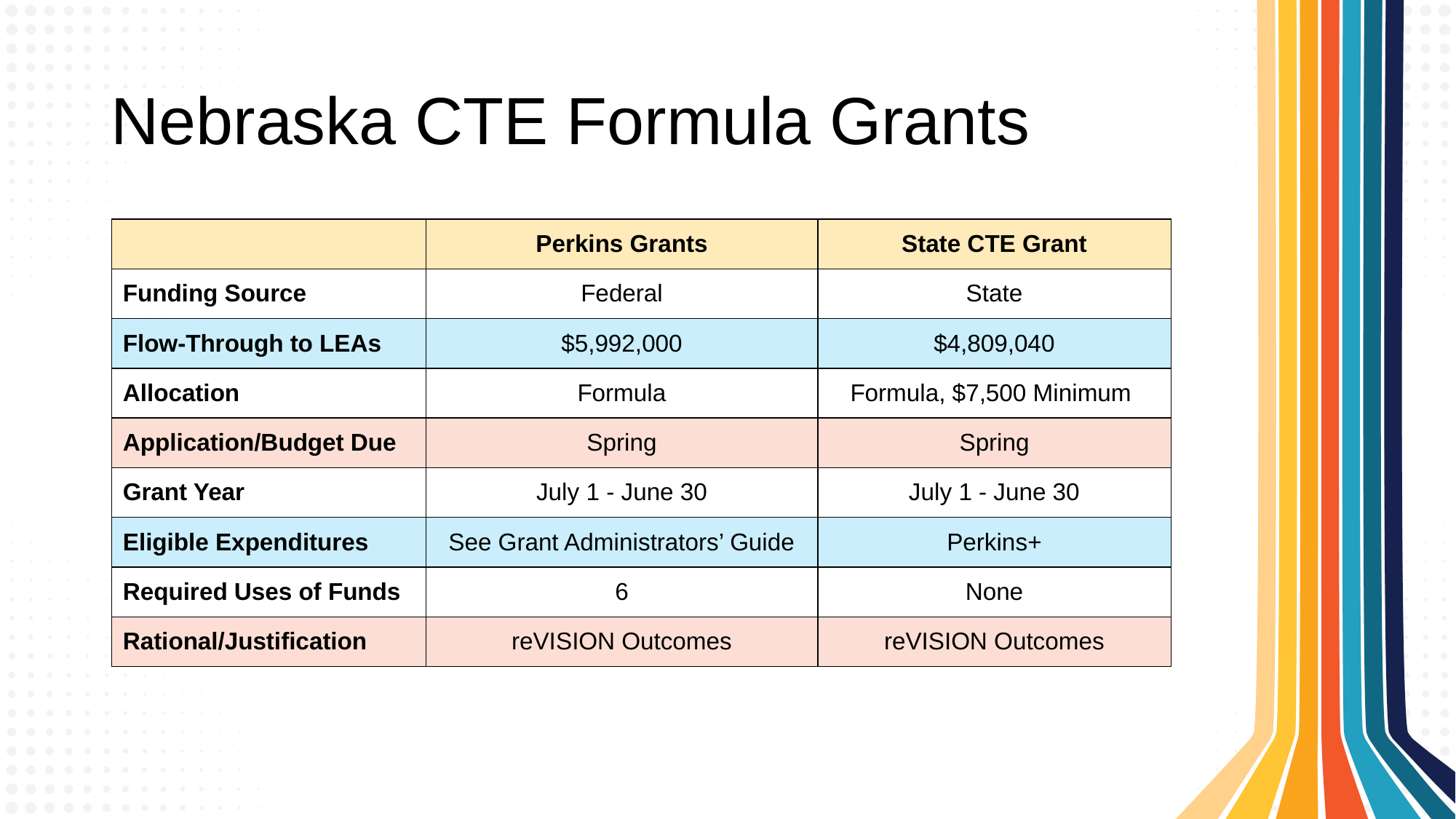

# Nebraska CTE Formula Grants
|  | Perkins Grants | State CTE Grant |
| --- | --- | --- |
| Funding Source | Federal | State |
| Flow-Through to LEAs | $5,992,000 | $4,809,040 |
| Allocation | Formula | Formula, $7,500 Minimum |
| Application/Budget Due | Spring | Spring |
| Grant Year | July 1 - June 30 | July 1 - June 30 |
| Eligible Expenditures | See Grant Administrators’ Guide | Perkins+ |
| Required Uses of Funds | 6 | None |
| Rational/Justification | reVISION Outcomes | reVISION Outcomes |